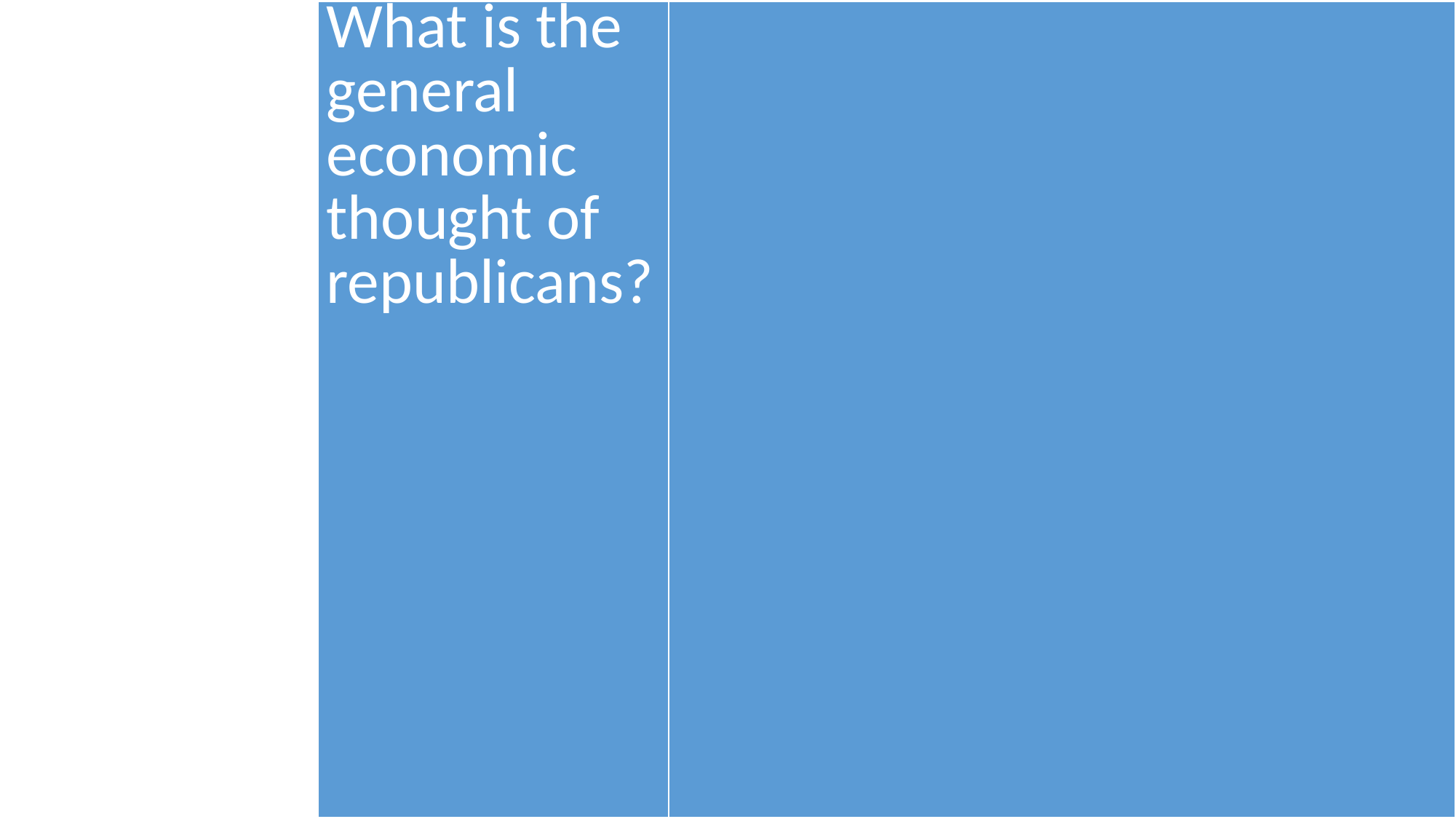

| What is the general economic thought of republicans? |  |
| --- | --- |